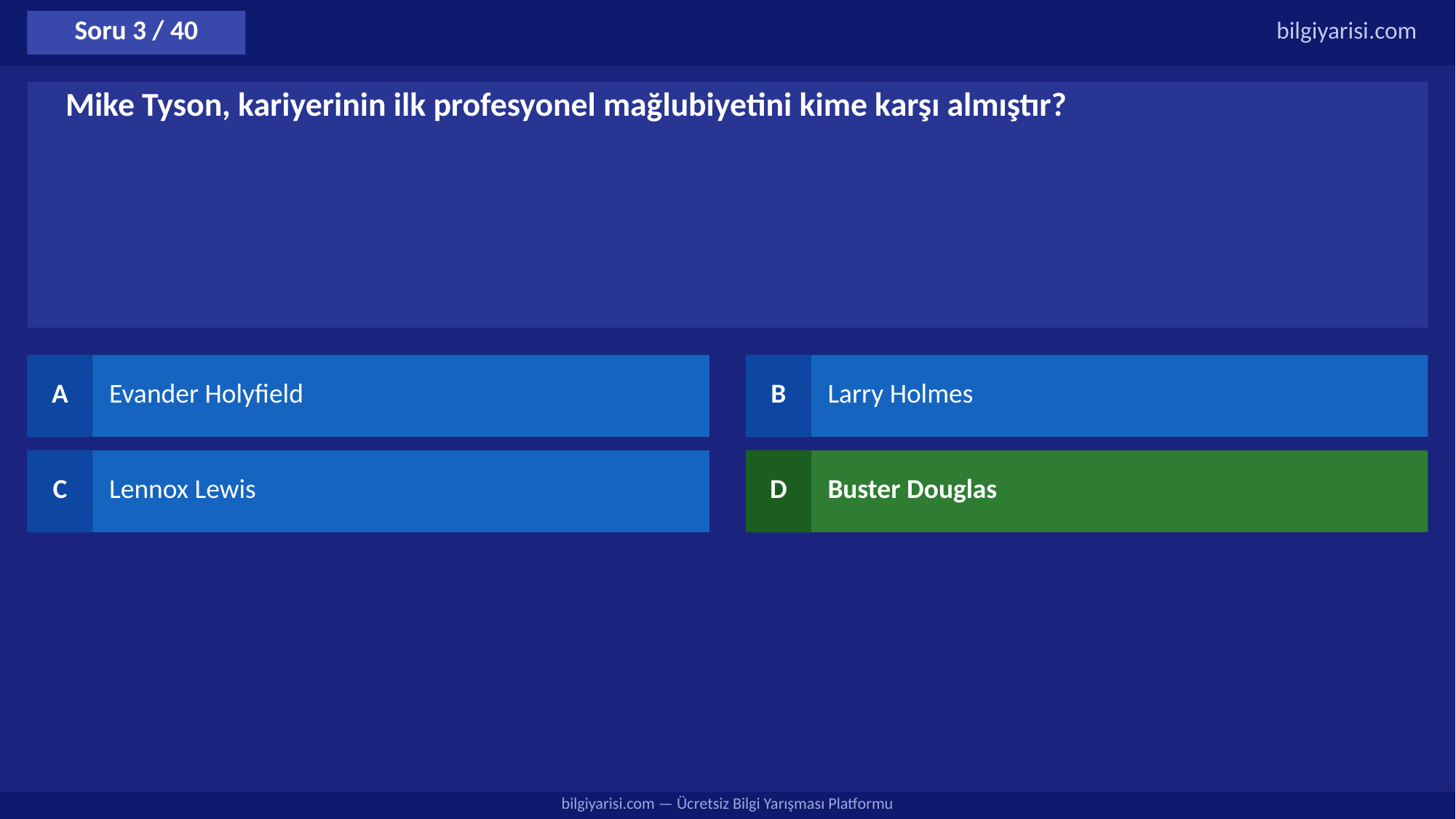

Soru 3 / 40
bilgiyarisi.com

Mike Tyson, kariyerinin ilk profesyonel mağlubiyetini kime karşı almıştır?

A
Evander Holyfield

B
Larry Holmes

C
Lennox Lewis

D
Buster Douglas
bilgiyarisi.com — Ücretsiz Bilgi Yarışması Platformu